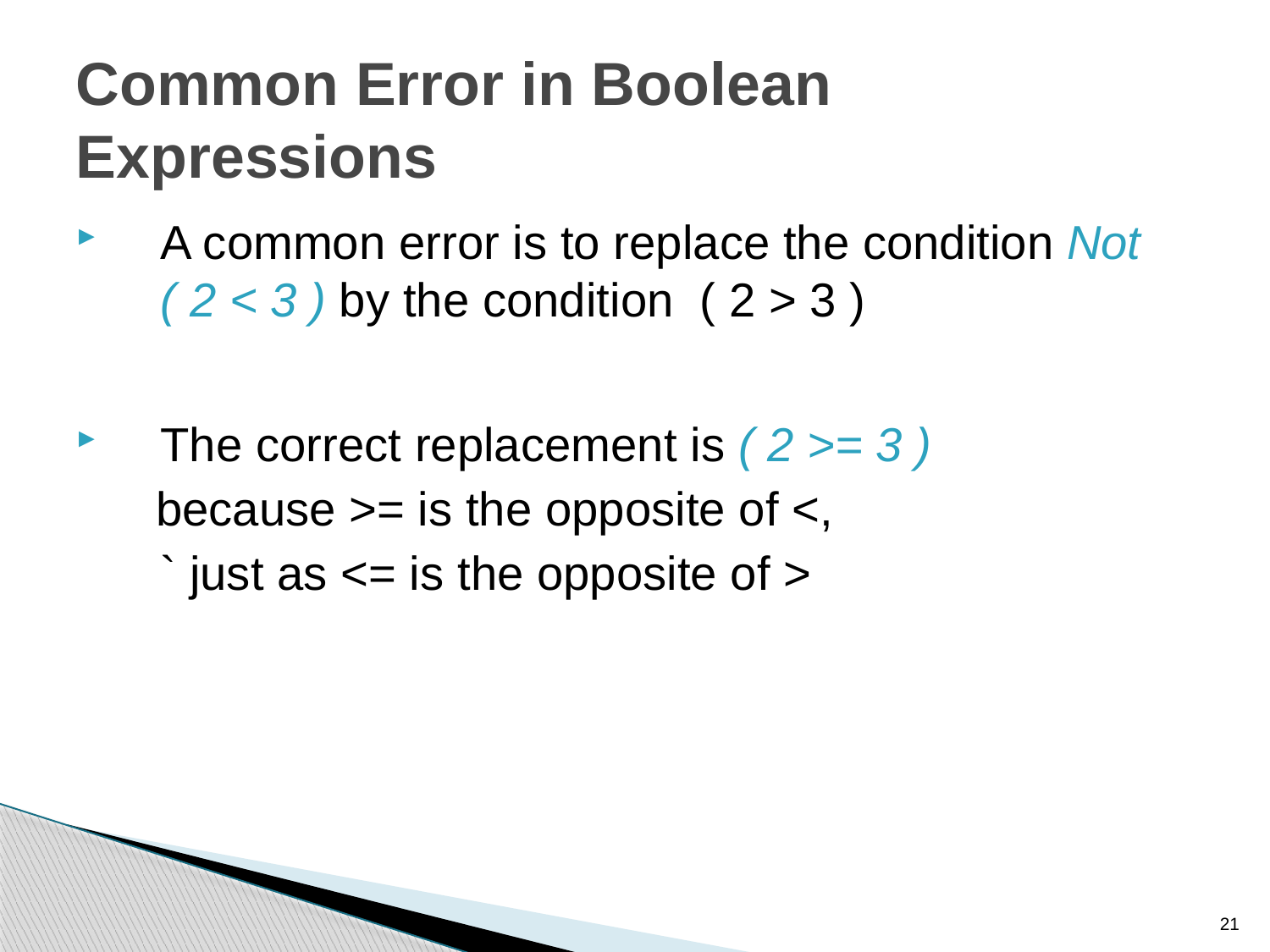

# Common Error in Boolean Expressions
A common error is to replace the condition Not ( 2 < 3 ) by the condition  ( 2 > 3 )

The correct replacement is ( 2 >= 3 )
      because >= is the opposite of <,
	` just as <= is the opposite of >
21